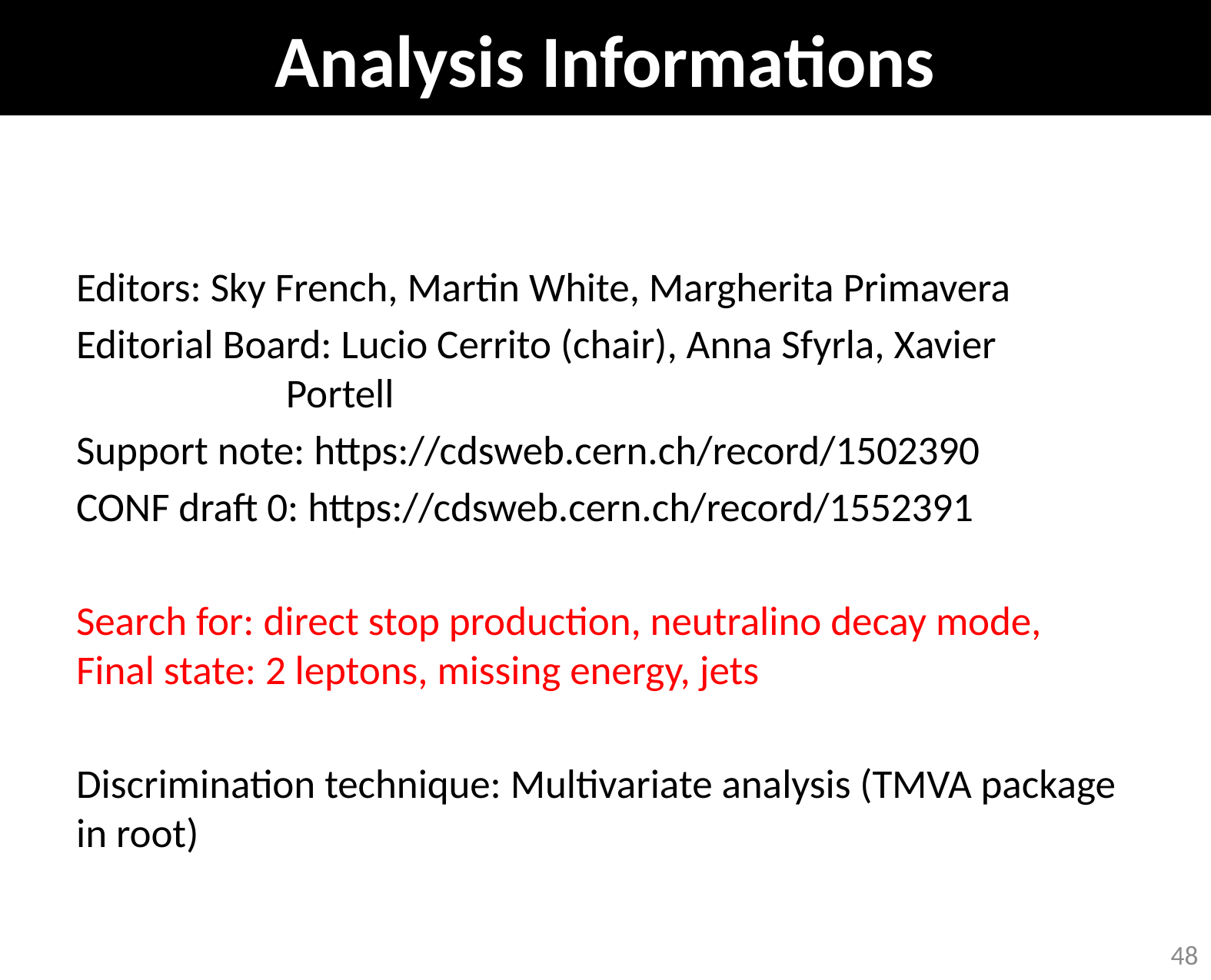

# Analysis Informations

Editors: Sky French, Martin White, Margherita Primavera
Editorial Board: Lucio Cerrito (chair), Anna Sfyrla, Xavier 				    Portell
Support note: https://cdsweb.cern.ch/record/1502390
CONF draft 0: https://cdsweb.cern.ch/record/1552391

Search for: direct stop production, neutralino decay mode, Final state: 2 leptons, missing energy, jets

Discrimination technique: Multivariate analysis (TMVA package in root)
48